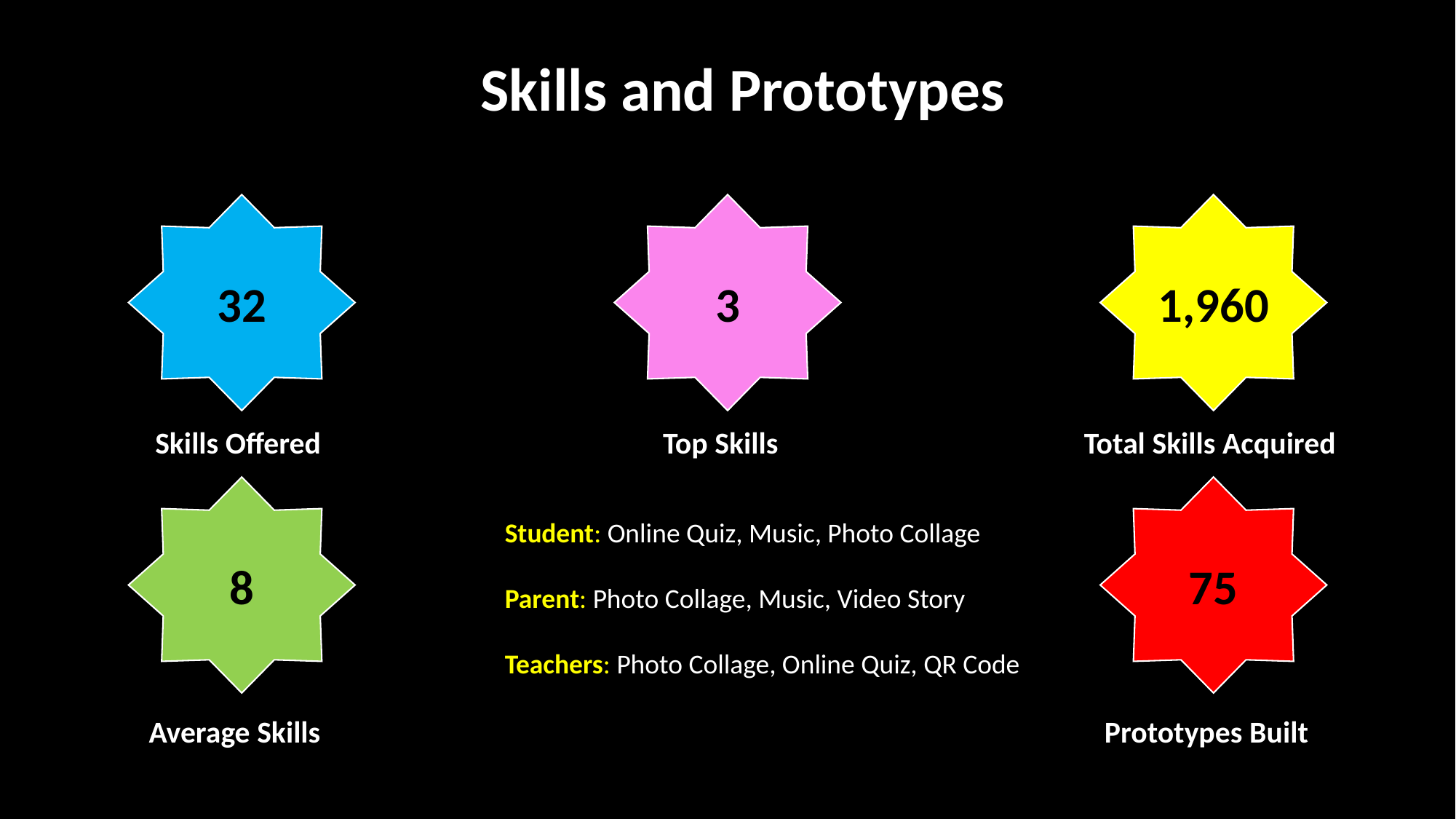

Skills and Prototypes
32
3
1,960
Skills Offered
Top Skills
Total Skills Acquired

8
75
 Student: Online Quiz, Music, Photo Collage

 Parent: Photo Collage, Music, Video Story

 Teachers: Photo Collage, Online Quiz, QR Code
Average Skills
Prototypes Built